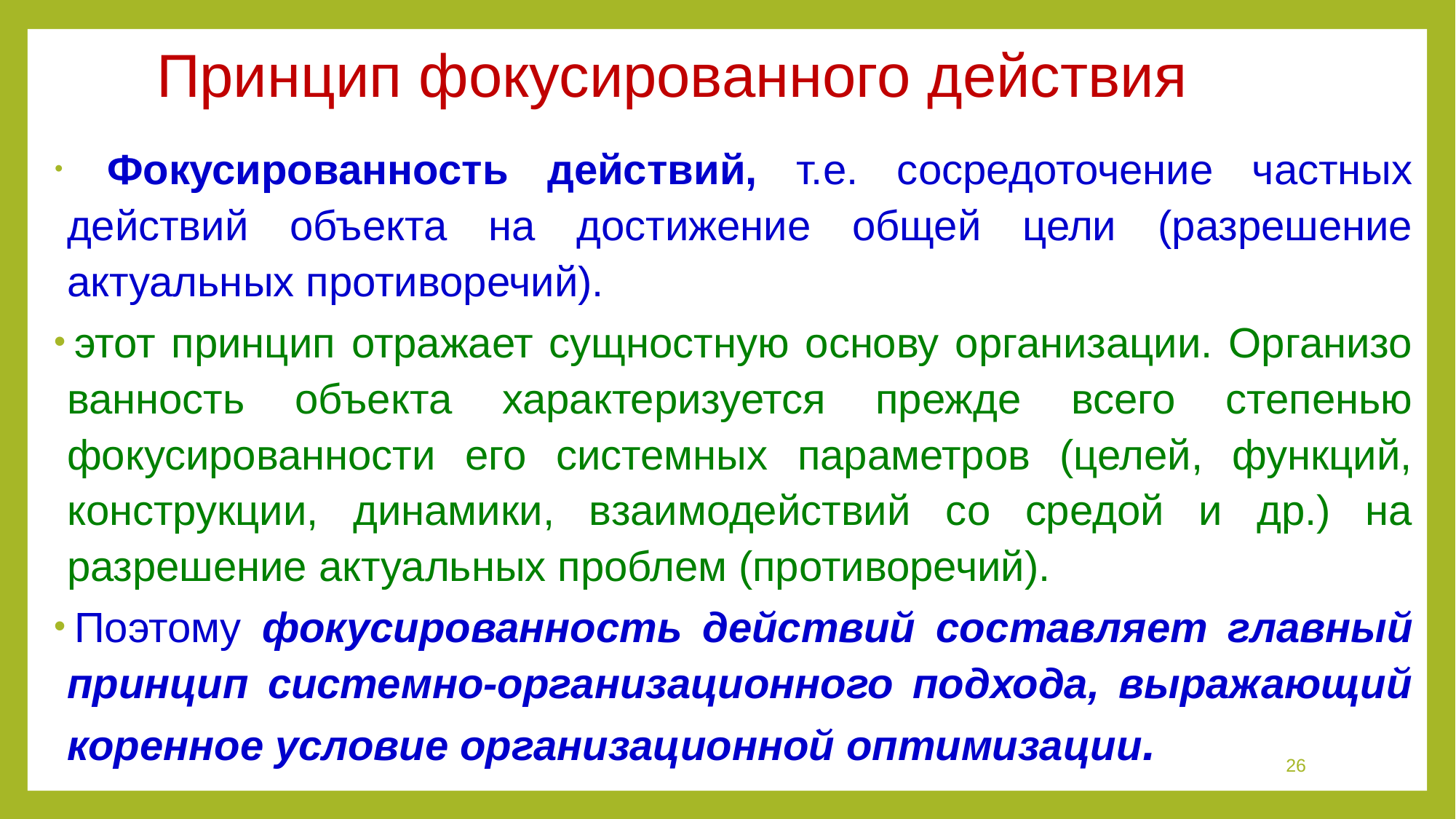

# Принцип фокусированного действия
 Фокусированность действий, т.е. сосредоточение частных действий объекта на достижение общей цели (разрешение актуальных противоречий).
этот принцип отражает сущностную основу организации. Организо­ванность объекта характеризуется прежде всего степенью фокусированности его системных параметров (целей, функций, конструкции, динамики, взаимодействий со средой и др.) на разрешение актуальных проблем (противоречий).
Поэтому фокусированность действий со­ставляет главный принцип системно-организационного подхода, выражающий коренное условие организационной оптимизации.
26